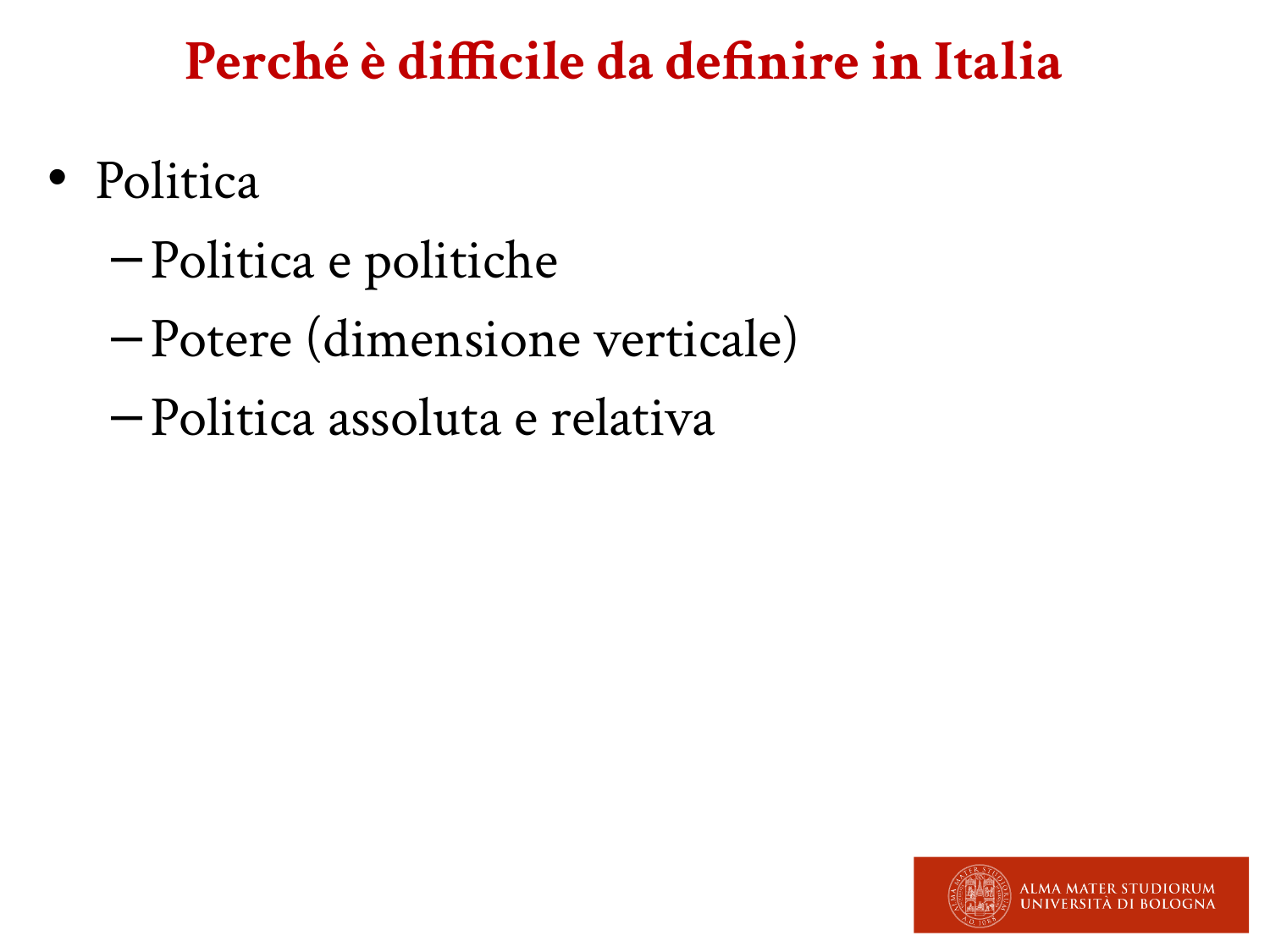

# Perché è difficile da definire in Italia
Politica
Politica e politiche
Potere (dimensione verticale)
Politica assoluta e relativa